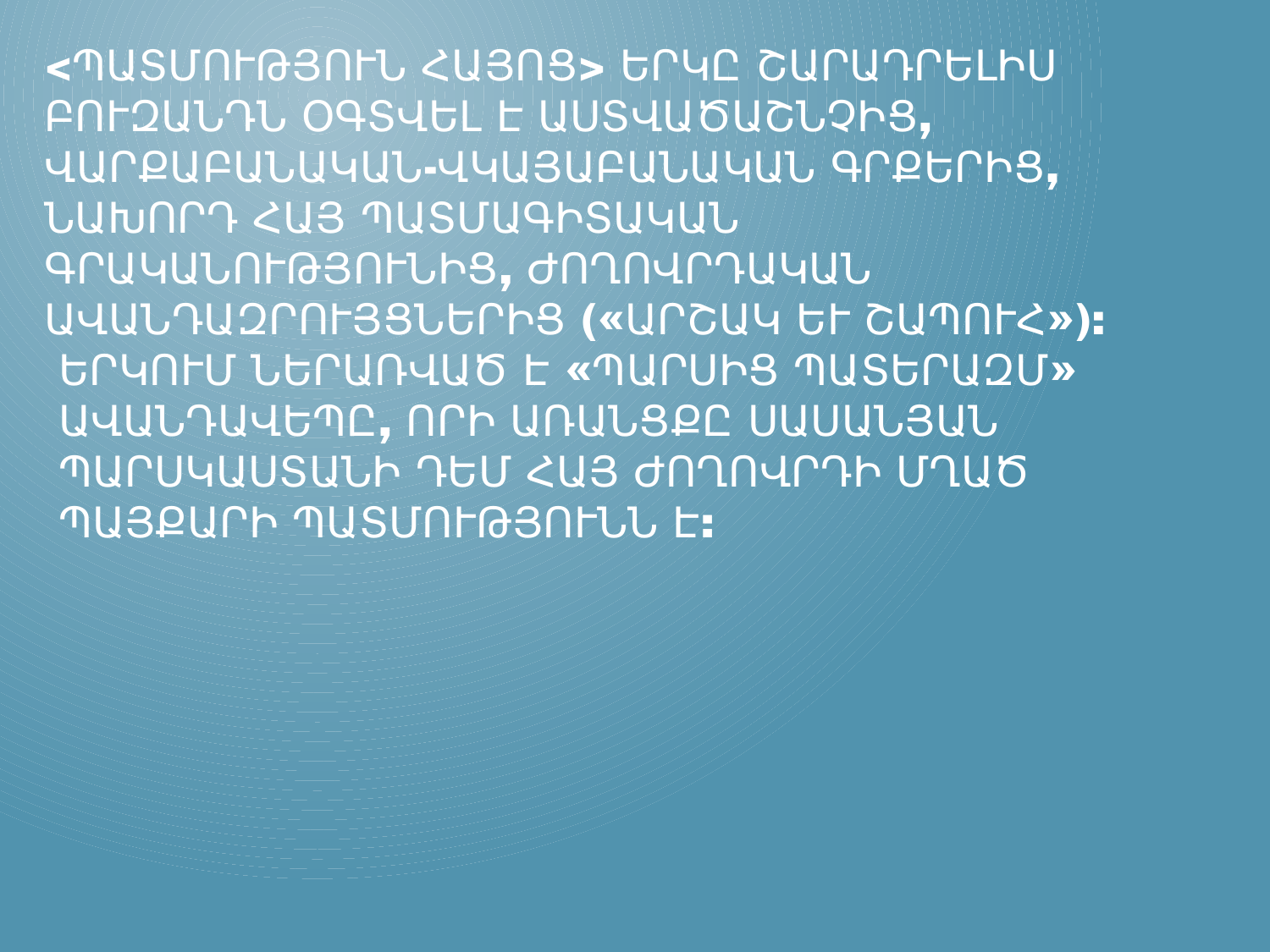

# <Պատմություն Հայոց> Երկը շարադրելիս Բուզանդն օգտվել է Աստվածաշնչից, վարքաբանական-վկայաբանական գրքերից, նախորդ հայ պատմագիտական գրականությունից, ժողովրդական ավանդազրույցներից («Արշակ և Շապուհ»): Երկում ներառված է «Պարսից պատերազմ» ավանդավեպը, որի առանցքը Սասանյան Պարսկաստանի դեմ հայ ժողովրդի մղած պայքարի պատմությունն է: